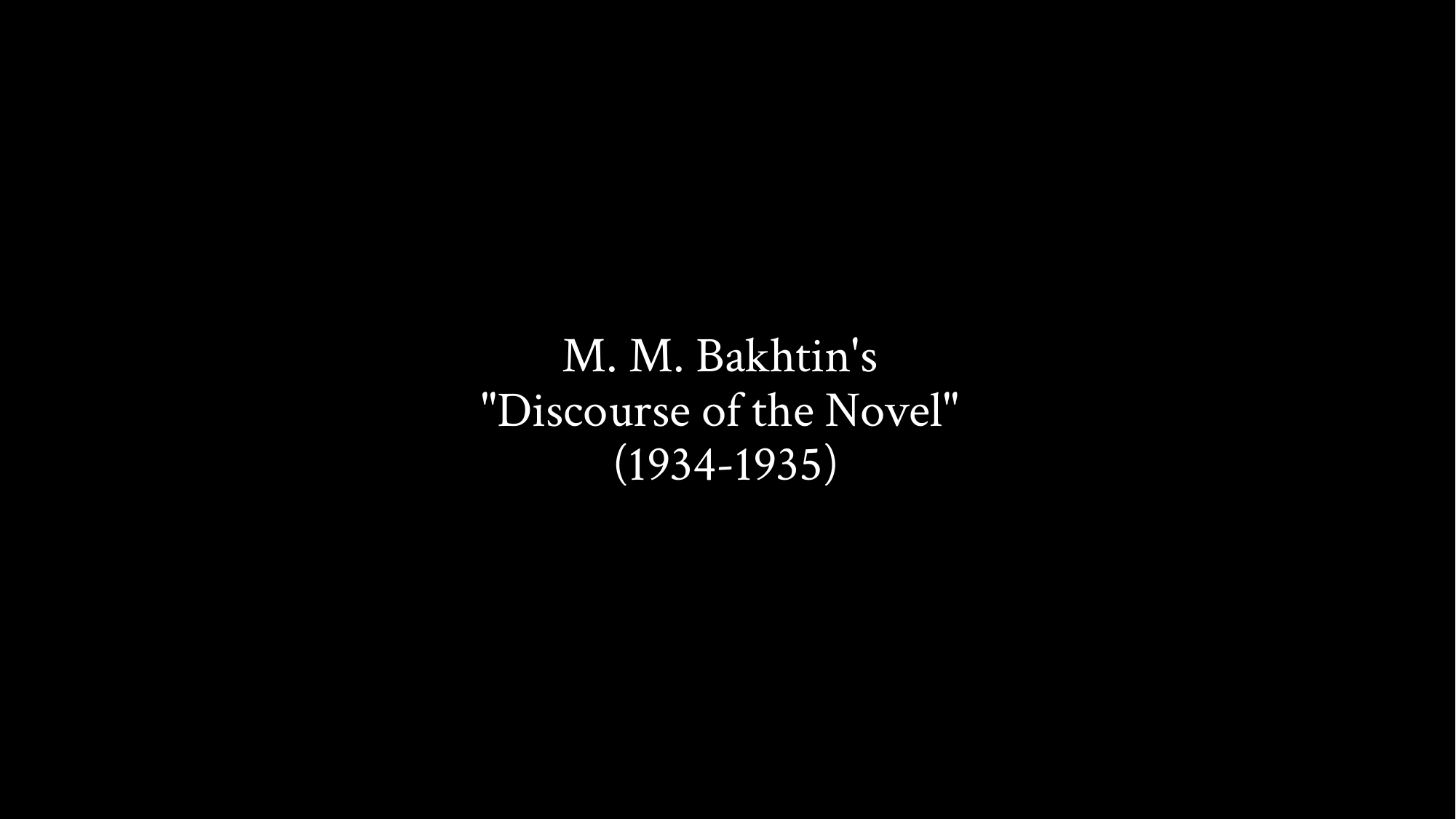

# M. M. Bakhtin's "Discourse of the Novel" (1934-1935)